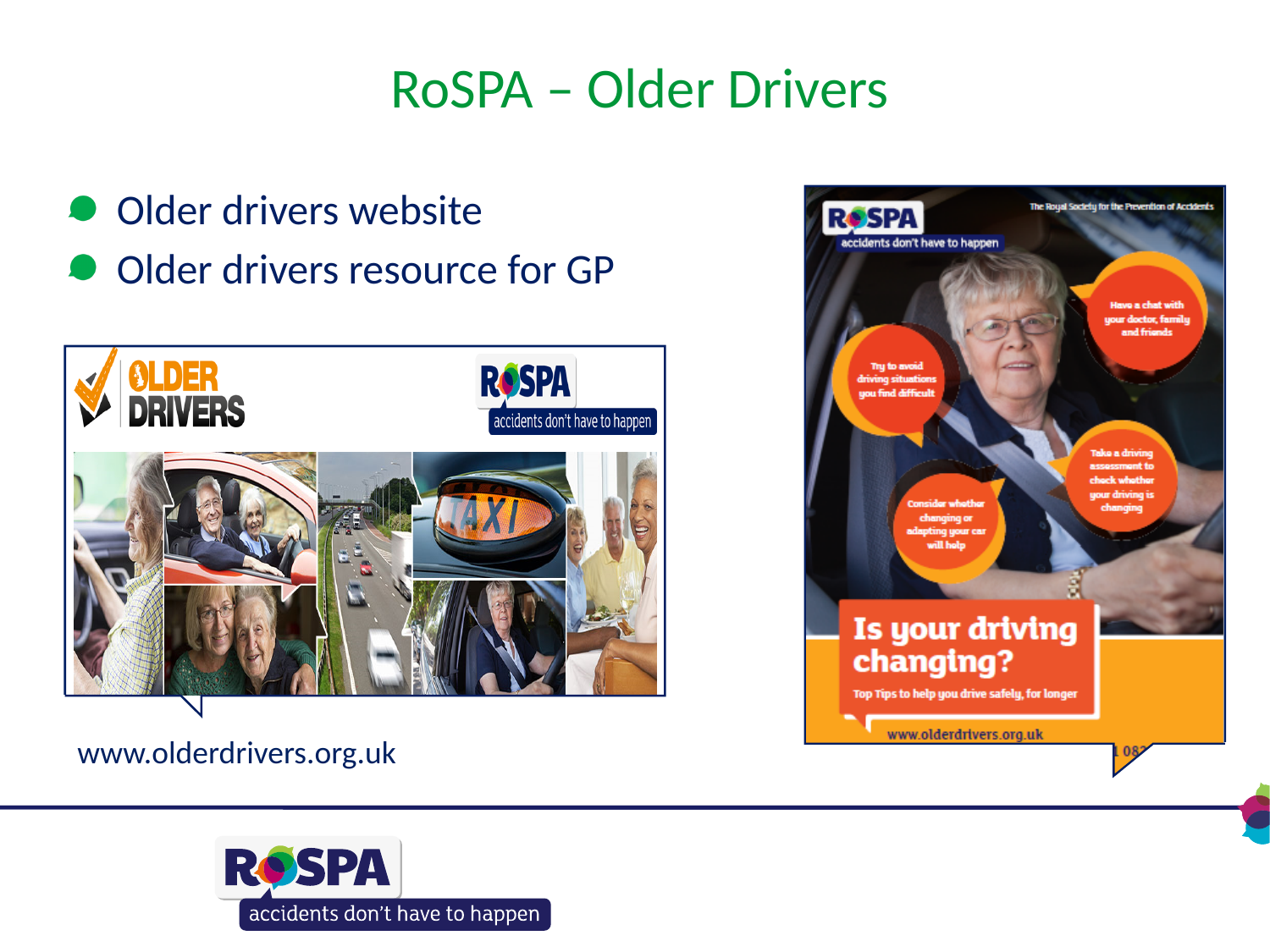

# RoSPA – Older Drivers
 Older drivers website
 Older drivers resource for GP

www.olderdrivers.org.uk